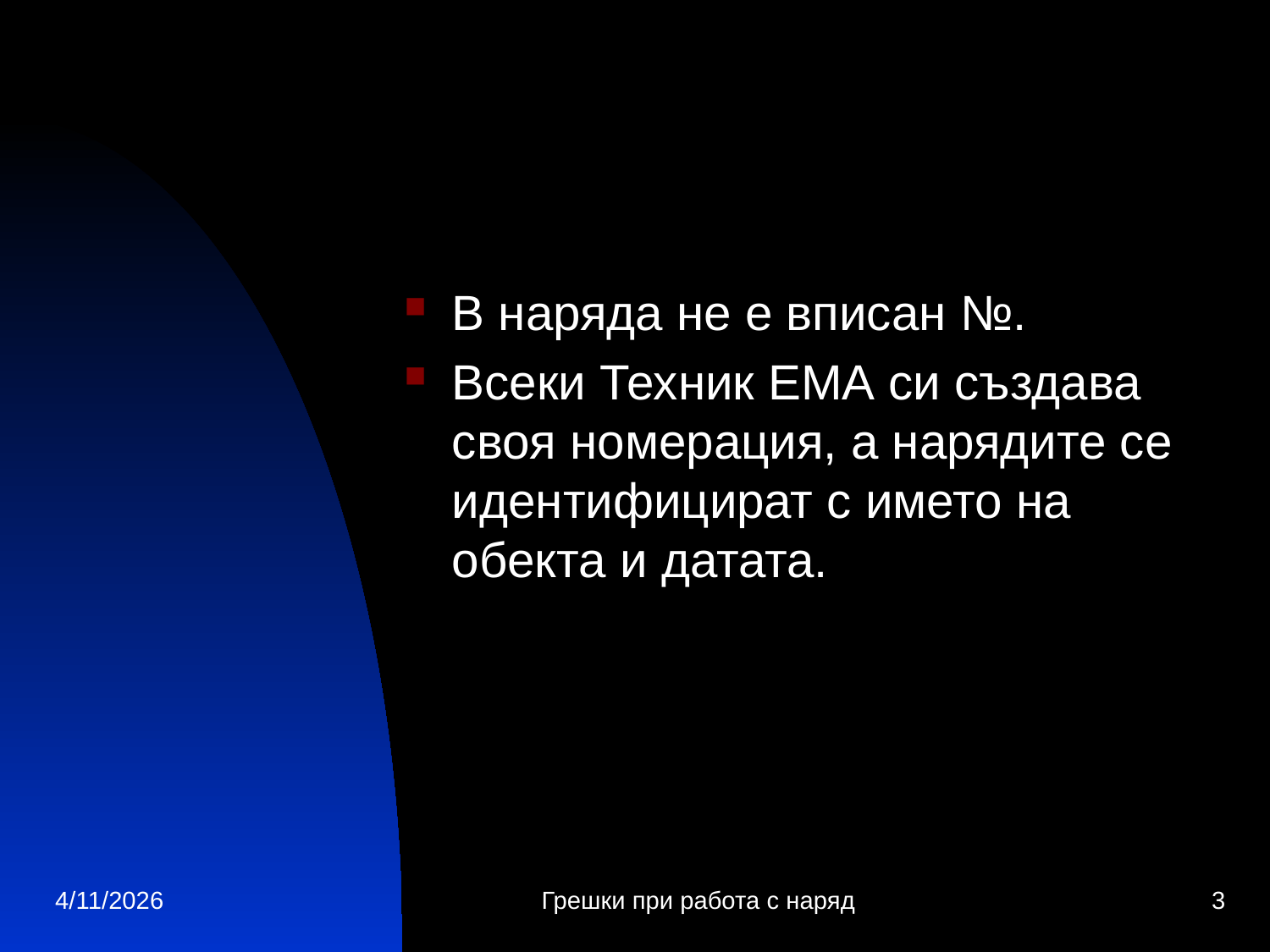

В наряда не е вписан №.
Всеки Техник ЕМА си създава своя номерация, а нарядите се идентифицират с името на обекта и датата.
4/11/2026
Грешки при работа с наряд
3